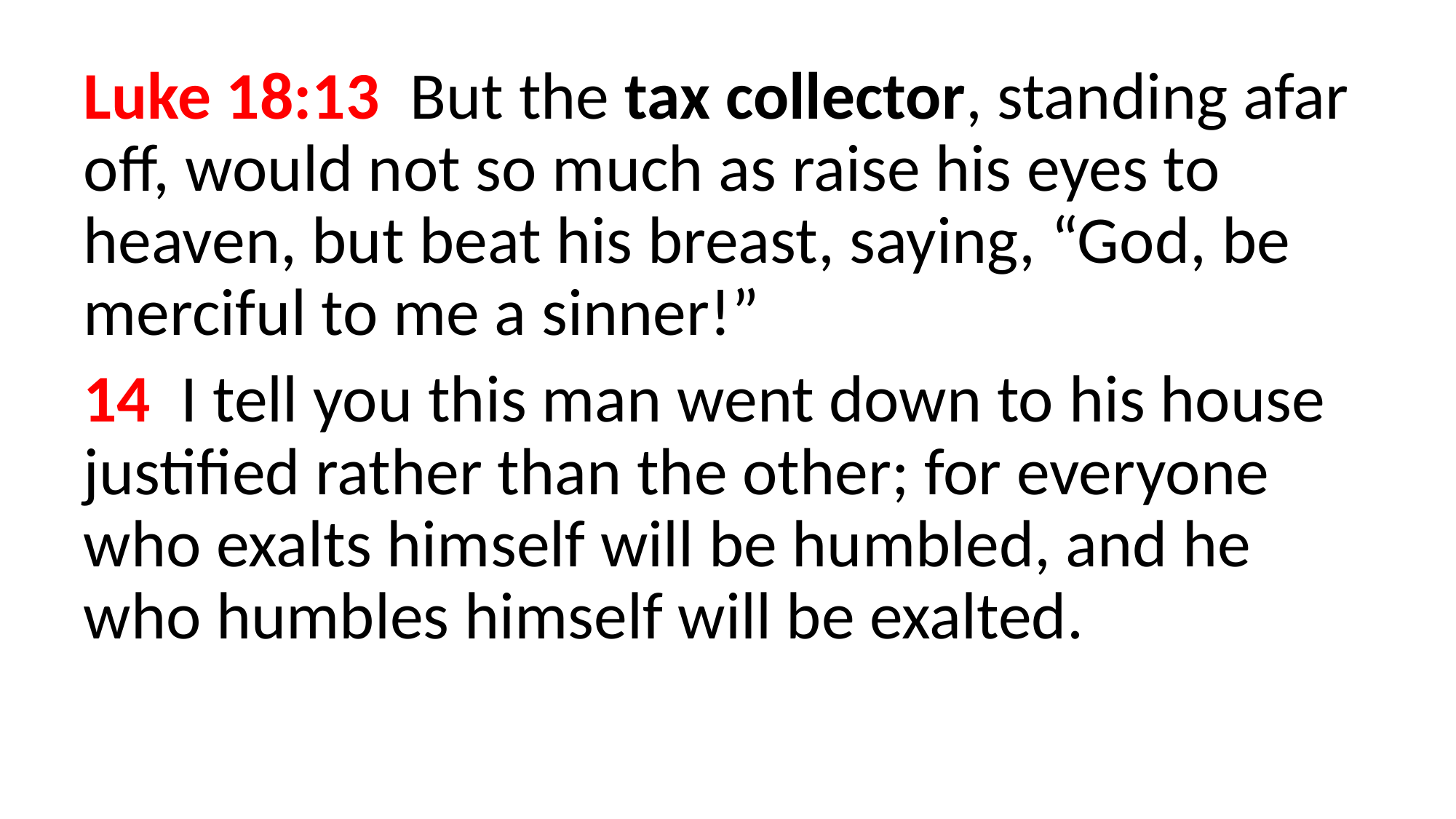

Luke 18:13  But the tax collector, standing afar off, would not so much as raise his eyes to heaven, but beat his breast, saying, “God, be merciful to me a sinner!”
14  I tell you this man went down to his house justified rather than the other; for everyone who exalts himself will be humbled, and he who humbles himself will be exalted.